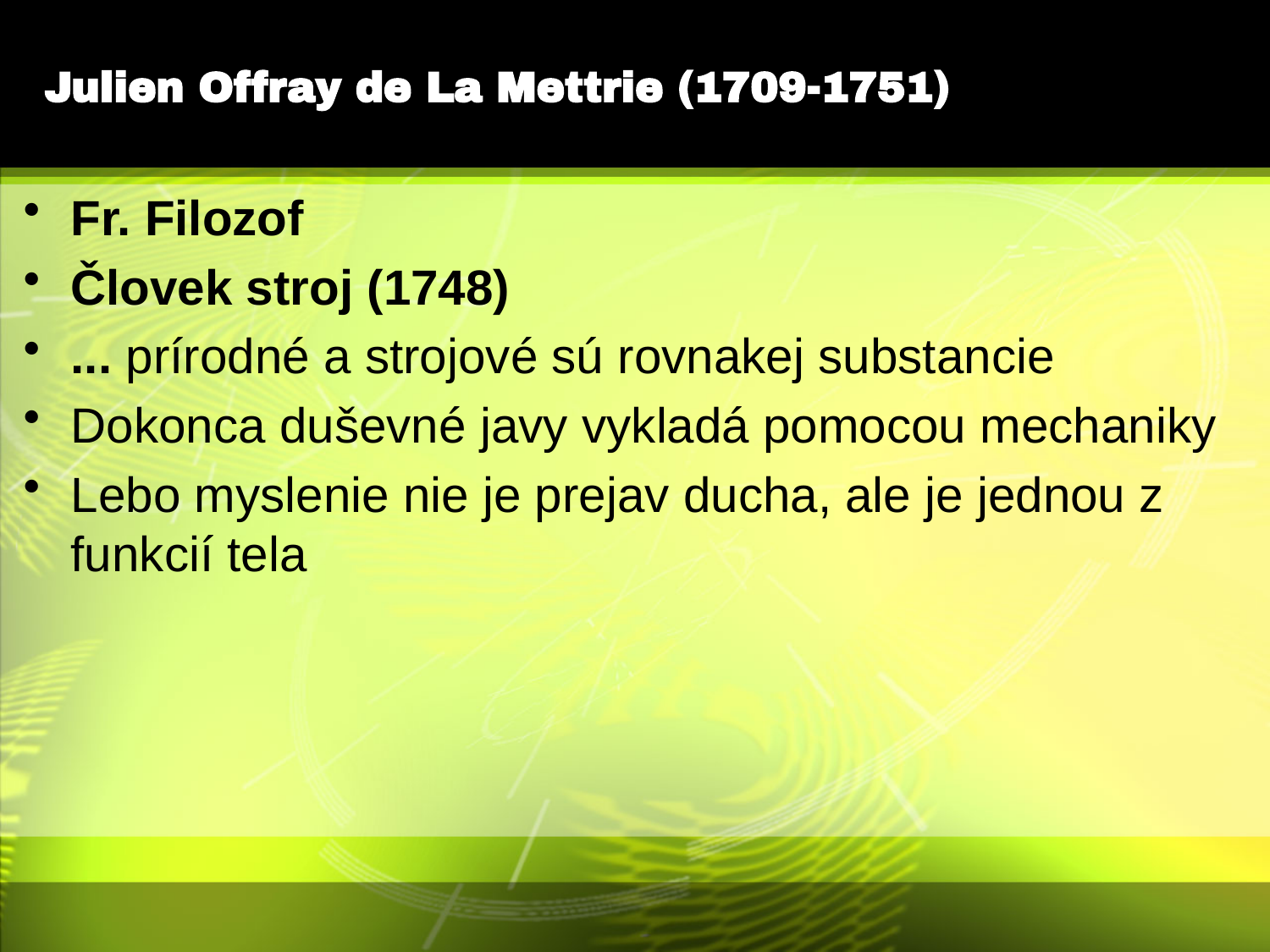

# Julien Offray de La Mettrie (1709-1751)
Fr. Filozof
Človek stroj (1748)
... prírodné a strojové sú rovnakej substancie
Dokonca duševné javy vykladá pomocou mechaniky
Lebo myslenie nie je prejav ducha, ale je jednou z funkcií tela